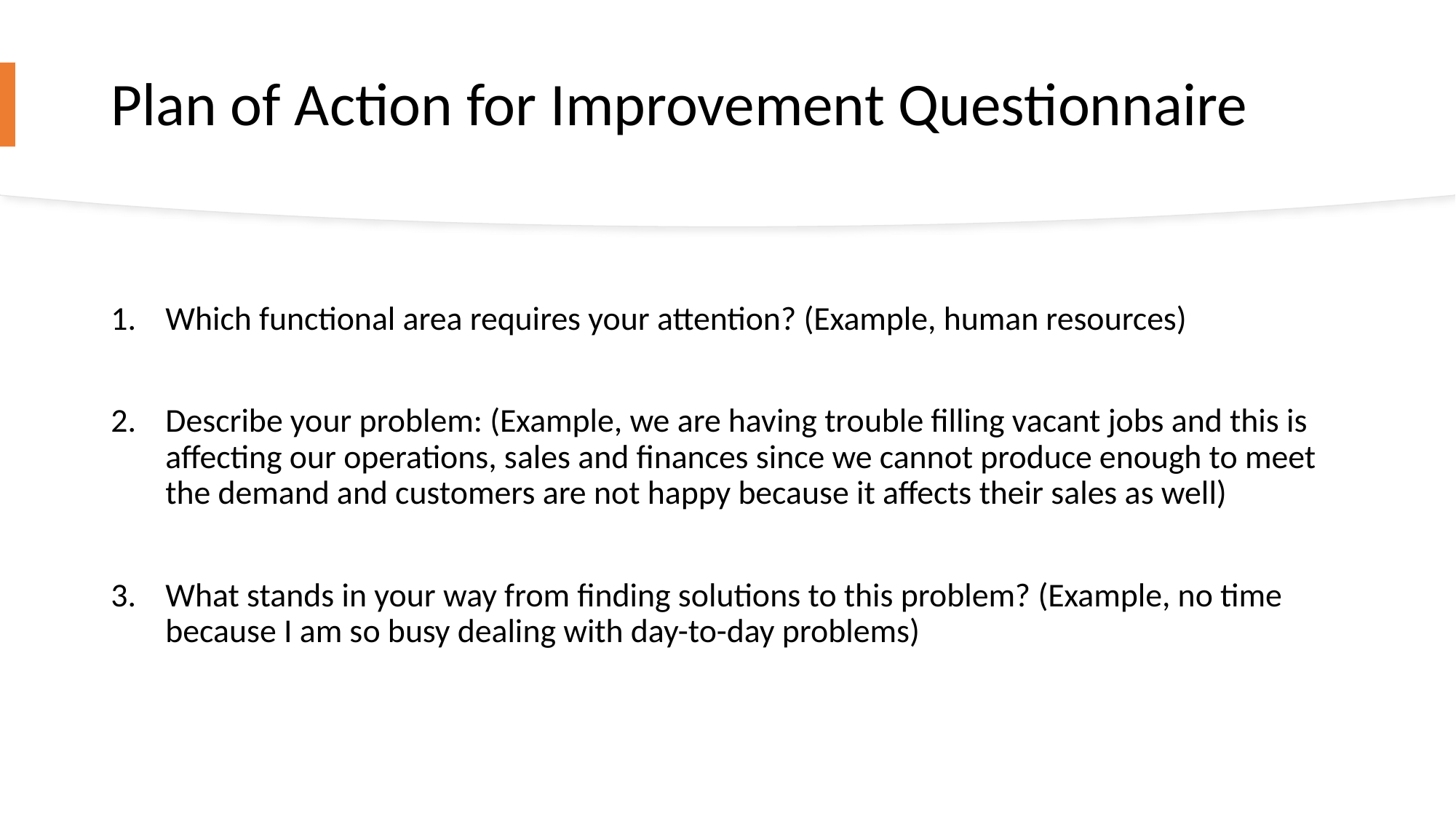

# Plan of Action for Improvement Questionnaire

Which functional area requires your attention? (Example, human resources)

Describe your problem: (Example, we are having trouble filling vacant jobs and this is affecting our operations, sales and finances since we cannot produce enough to meet the demand and customers are not happy because it affects their sales as well)

What stands in your way from finding solutions to this problem? (Example, no time because I am so busy dealing with day-to-day problems)